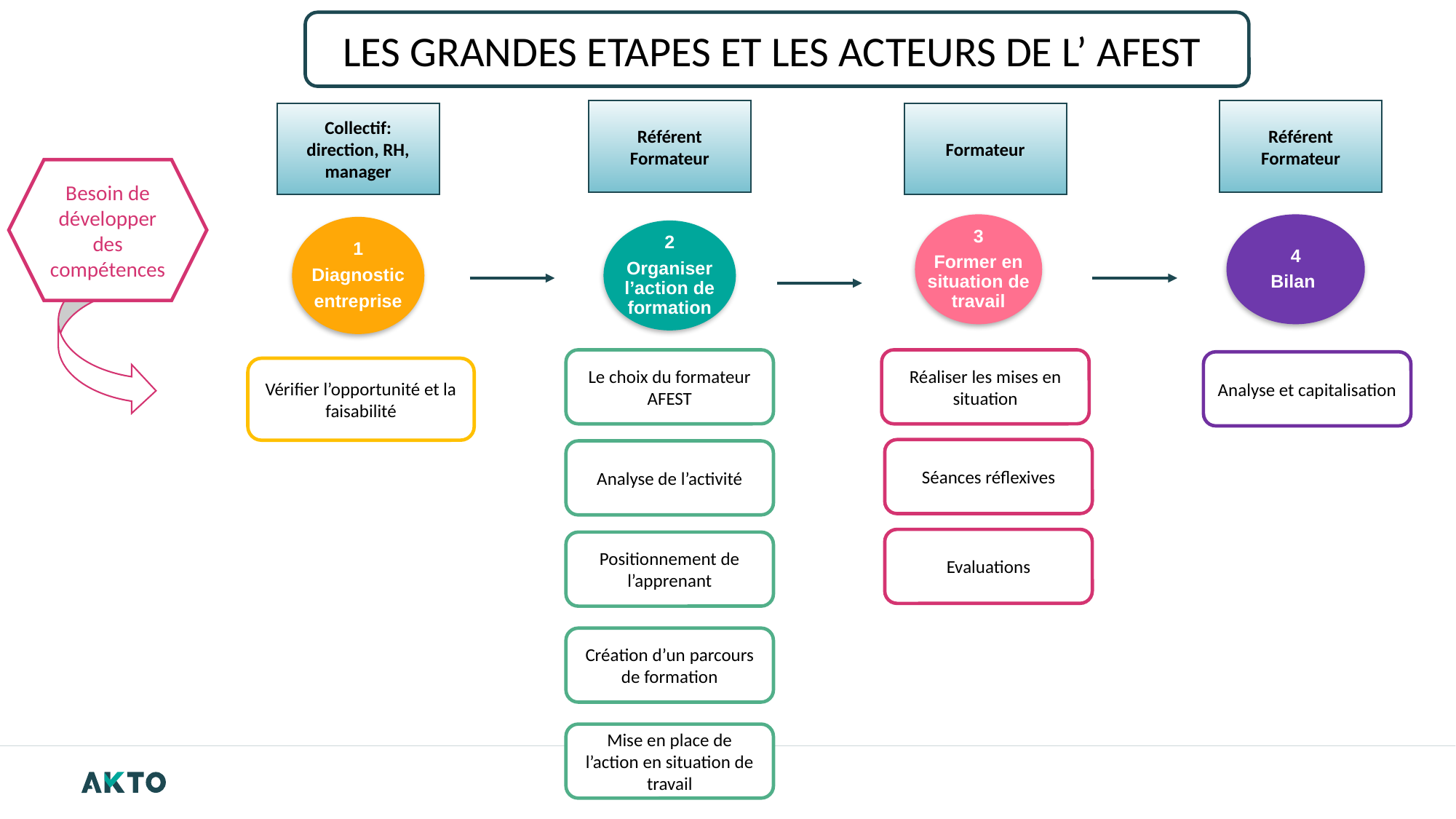

LES GRANDES ETAPES ET LES ACTEURS DE L’ AFEST
Référent
Formateur
Référent
Formateur
Collectif: direction, RH, manager
Formateur
Besoin de développer des compétences
3
Former en situation de travail
4
Bilan
1
Diagnostic
entreprise
2
Organiser l’action de formation

Le choix du formateur AFEST
Réaliser les mises en situation
Analyse et capitalisation
Vérifier l’opportunité et la faisabilité
Séances réflexives
Analyse de l’activité
Evaluations
Positionnement de l’apprenant
Création d’un parcours de formation
Mise en place de l’action en situation de travail